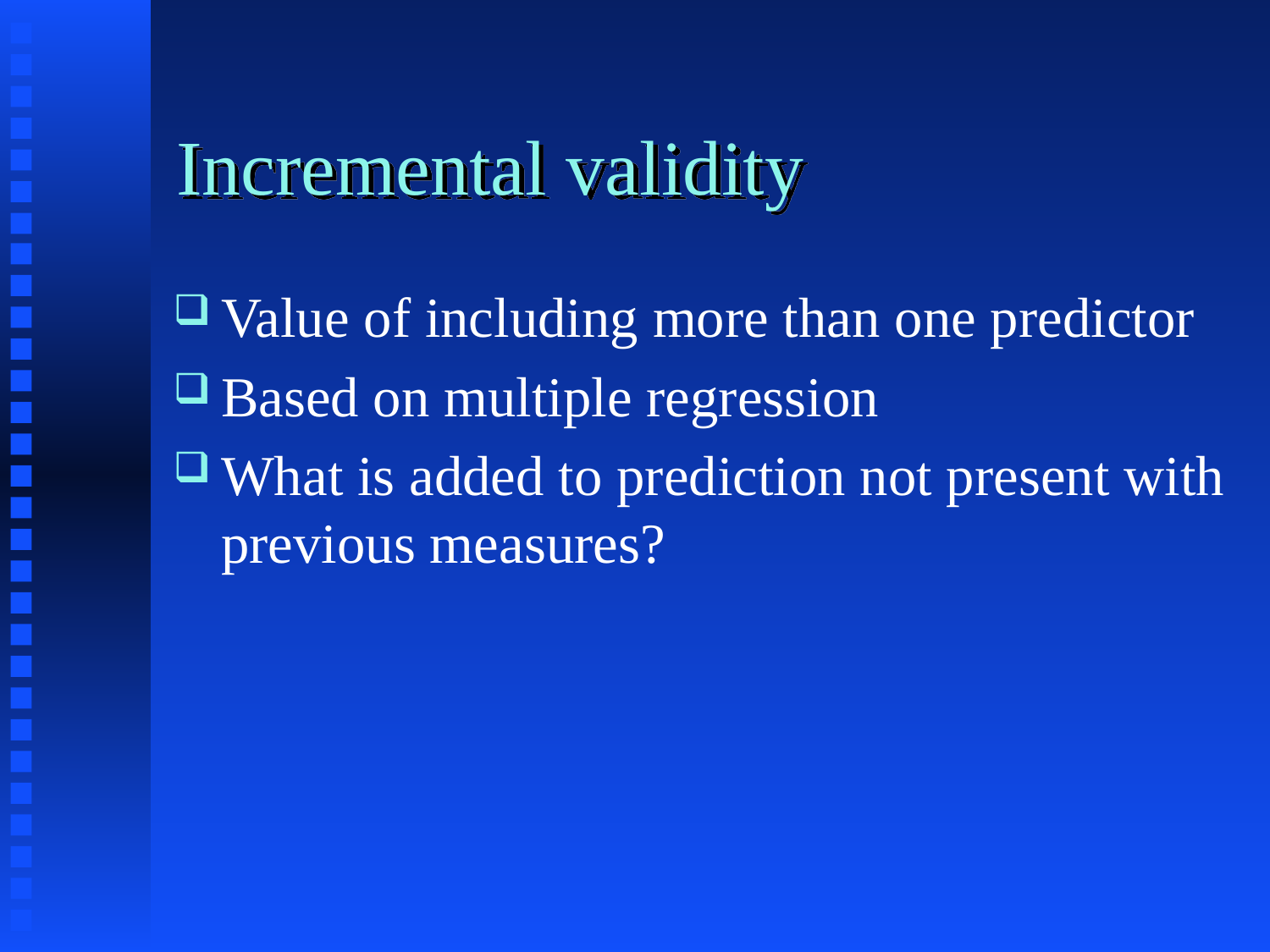

# Incremental validity
Value of including more than one predictor
Based on multiple regression
What is added to prediction not present with previous measures?